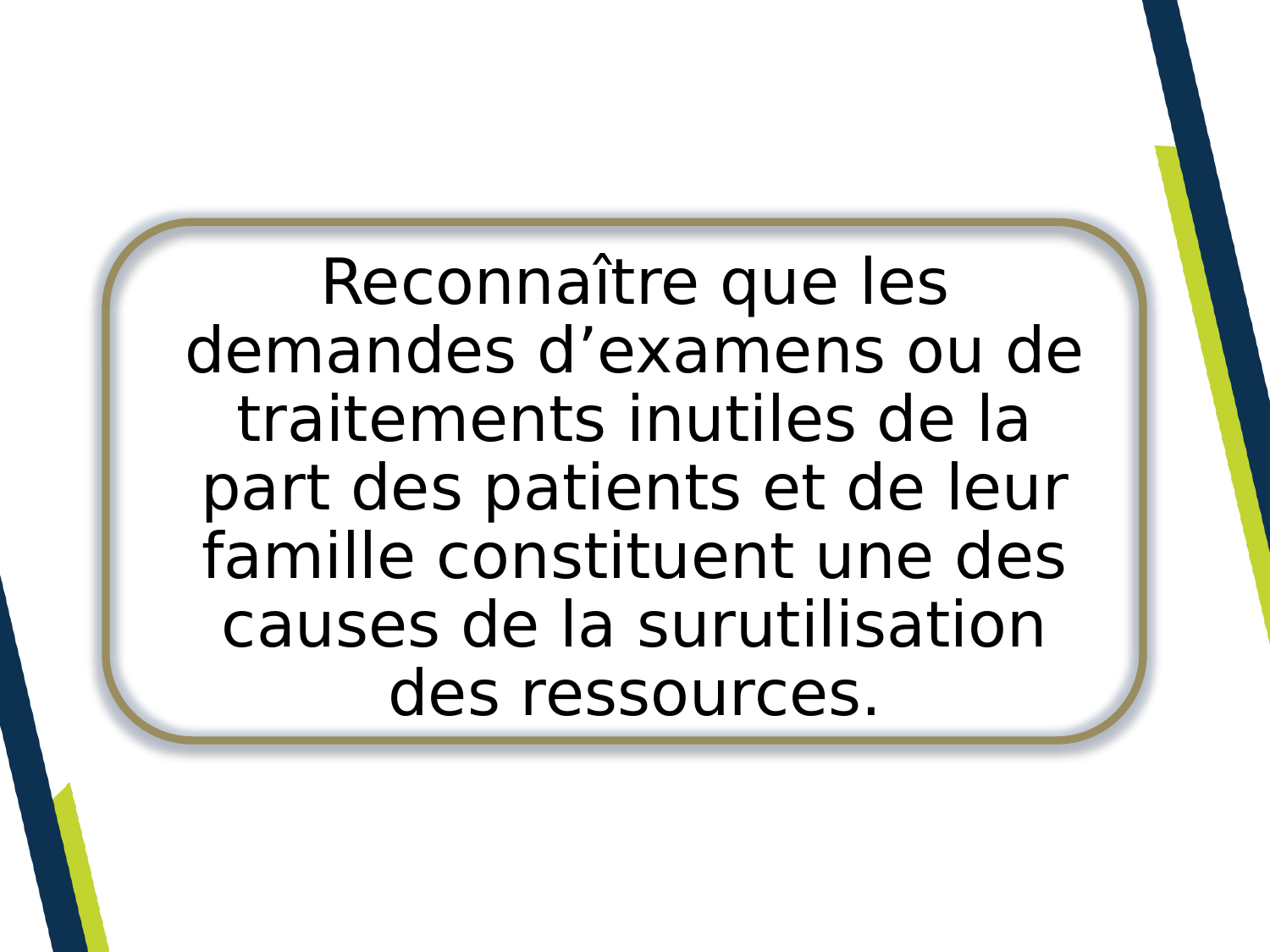

Reconnaître que les demandes d’examens ou de traitements inutiles de la part des patients et de leur famille constituent une des causes de la surutilisation des ressources.